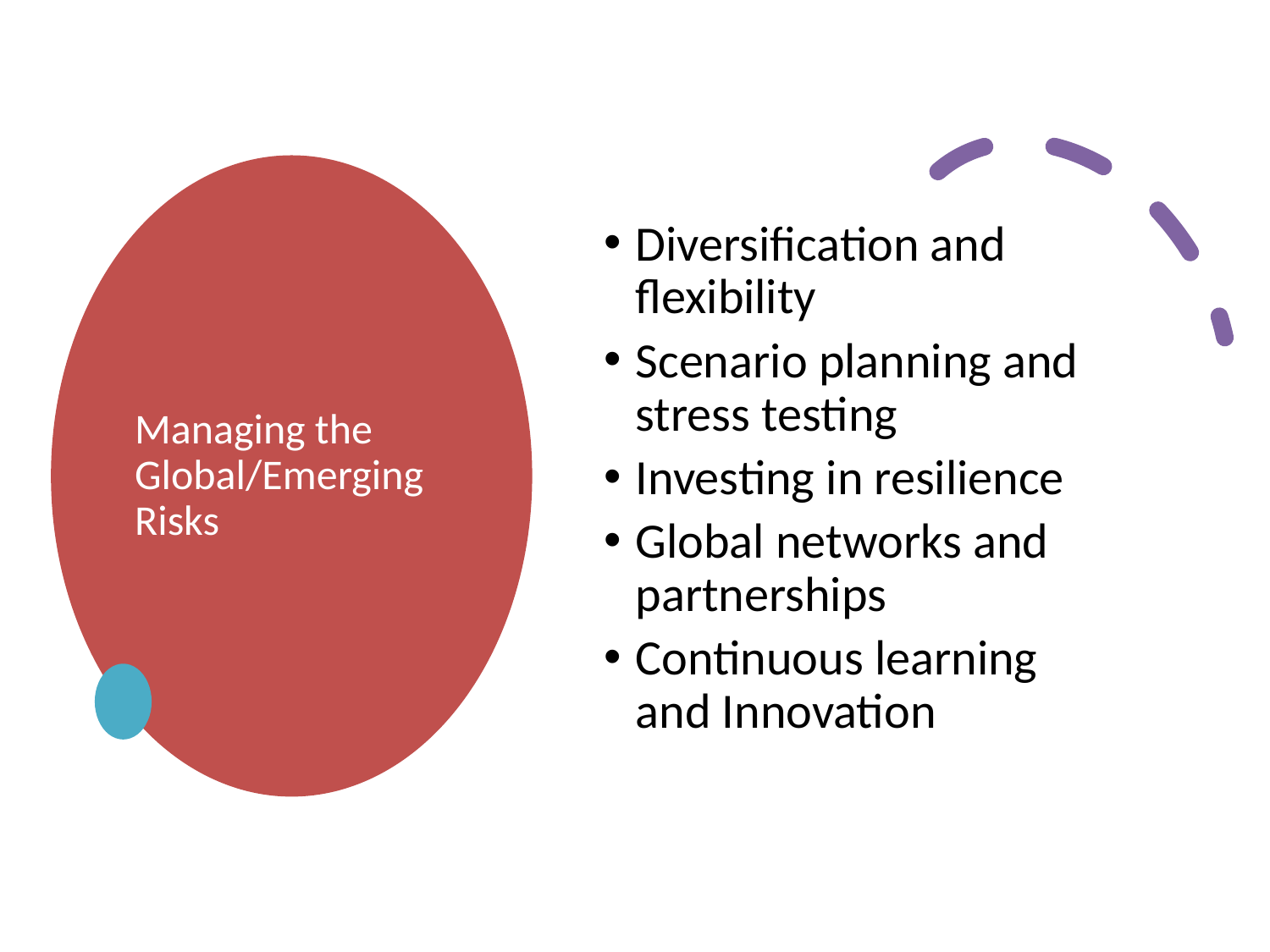

# Managing the Global/Emerging Risks
Diversification and flexibility
Scenario planning and stress testing
Investing in resilience
Global networks and partnerships
Continuous learning and Innovation